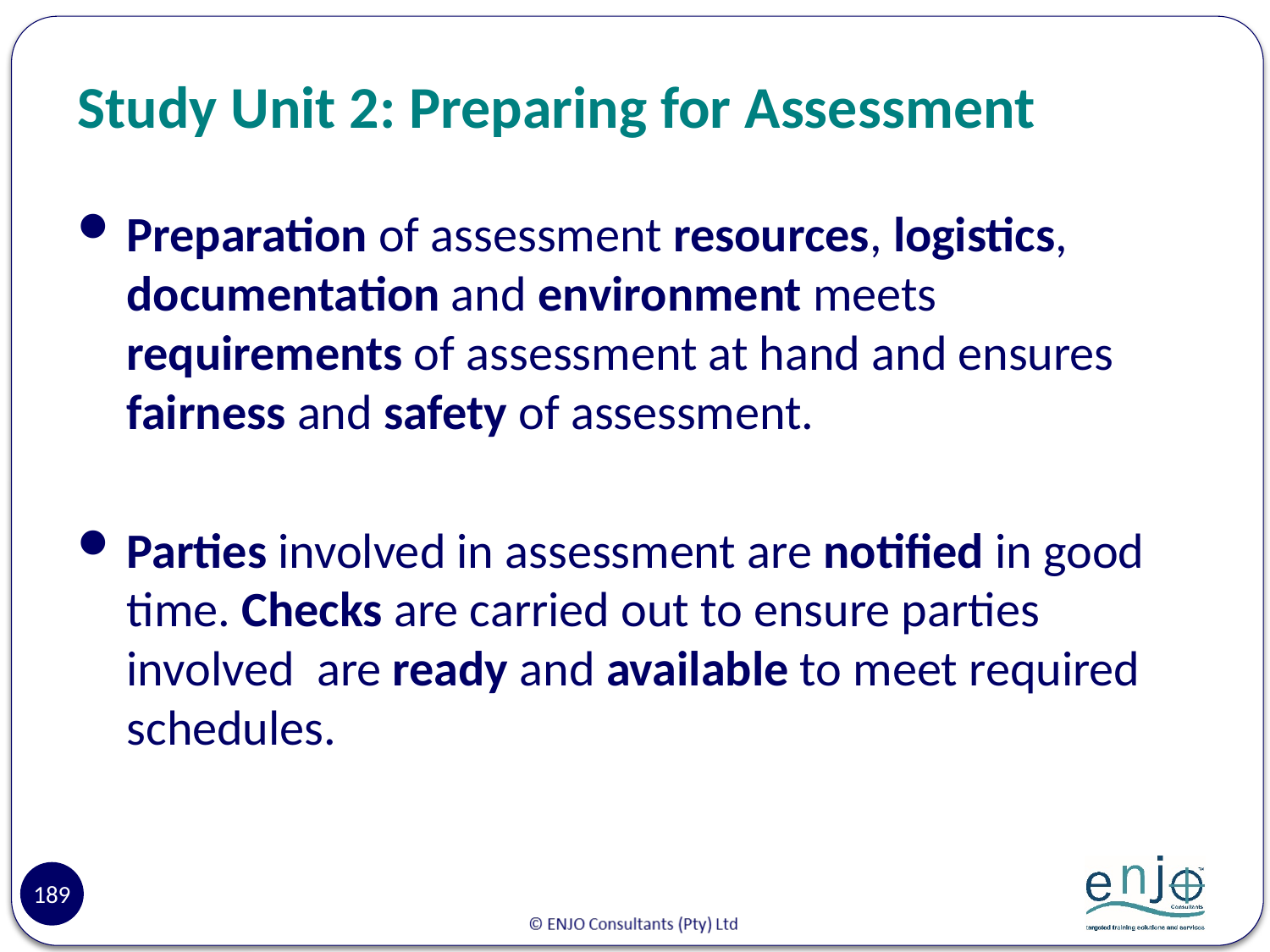

# Study Unit 2: Preparing for Assessment
Preparation of assessment resources, logistics, documentation and environment meets requirements of assessment at hand and ensures fairness and safety of assessment.

Parties involved in assessment are notified in good time. Checks are carried out to ensure parties involved  are ready and available to meet required schedules.

189